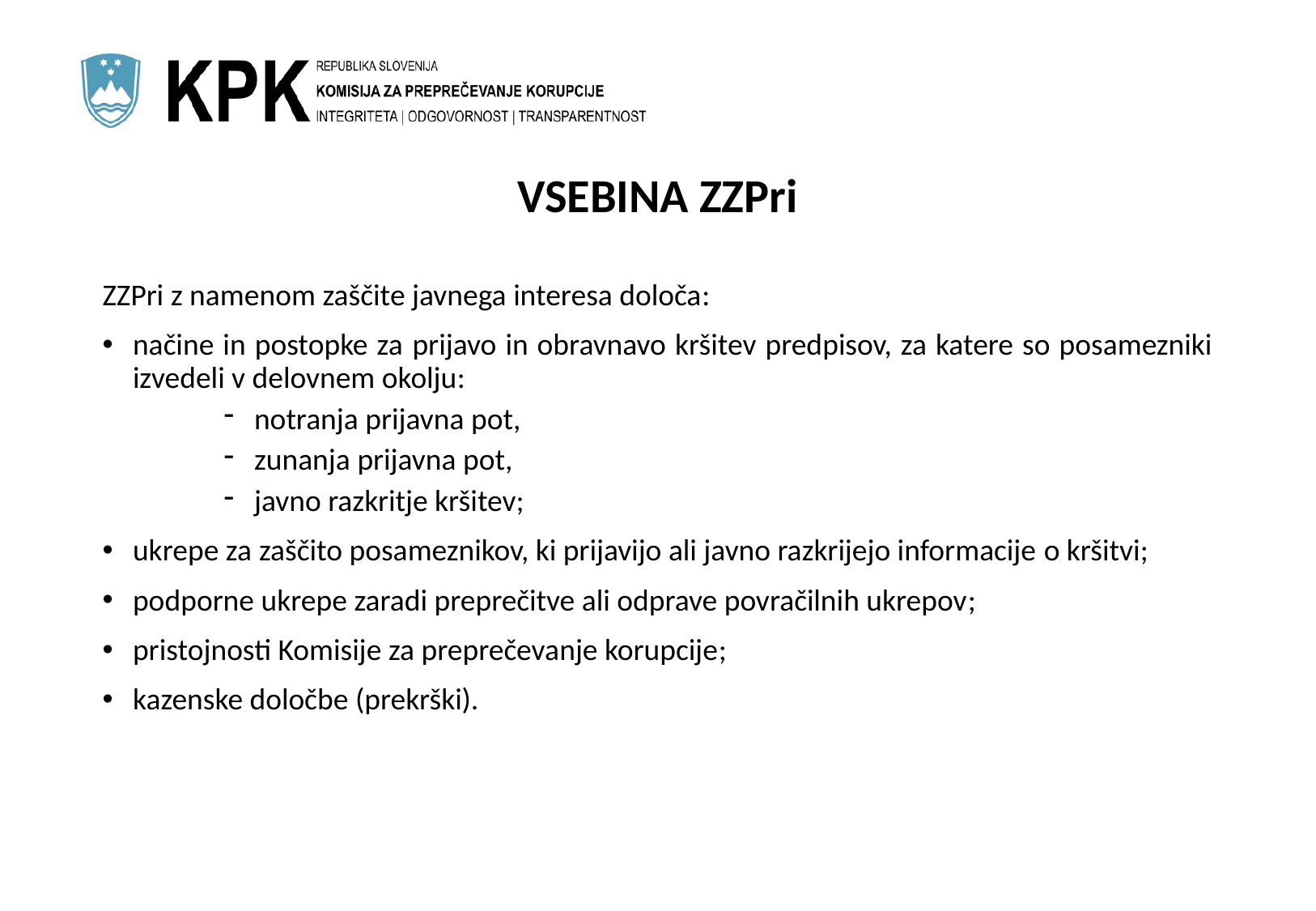

# VSEBINA ZZPri
ZZPri z namenom zaščite javnega interesa določa:
načine in postopke za prijavo in obravnavo kršitev predpisov, za katere so posamezniki izvedeli v delovnem okolju:
notranja prijavna pot,
zunanja prijavna pot,
javno razkritje kršitev;
ukrepe za zaščito posameznikov, ki prijavijo ali javno razkrijejo informacije o kršitvi;
podporne ukrepe zaradi preprečitve ali odprave povračilnih ukrepov;
pristojnosti Komisije za preprečevanje korupcije;
kazenske določbe (prekrški).